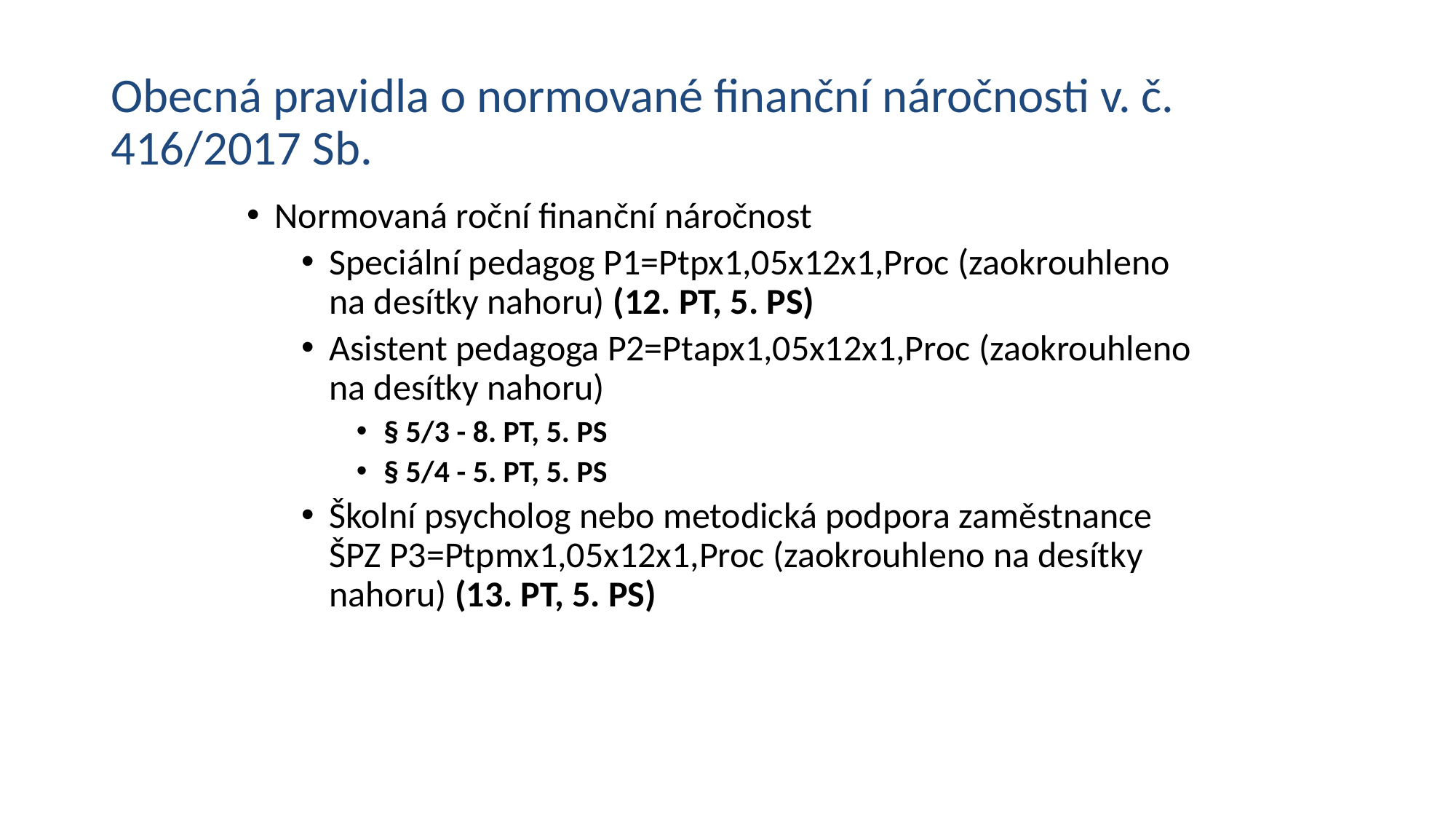

# Obecná pravidla o normované finanční náročnosti v. č. 416/2017 Sb.
Normovaná roční finanční náročnost
Speciální pedagog P1=Ptpx1,05x12x1,Proc (zaokrouhleno na desítky nahoru) (12. PT, 5. PS)
Asistent pedagoga P2=Ptapx1,05x12x1,Proc (zaokrouhleno na desítky nahoru)
§ 5/3 - 8. PT, 5. PS
§ 5/4 - 5. PT, 5. PS
Školní psycholog nebo metodická podpora zaměstnance ŠPZ P3=Ptpmx1,05x12x1,Proc (zaokrouhleno na desítky nahoru) (13. PT, 5. PS)